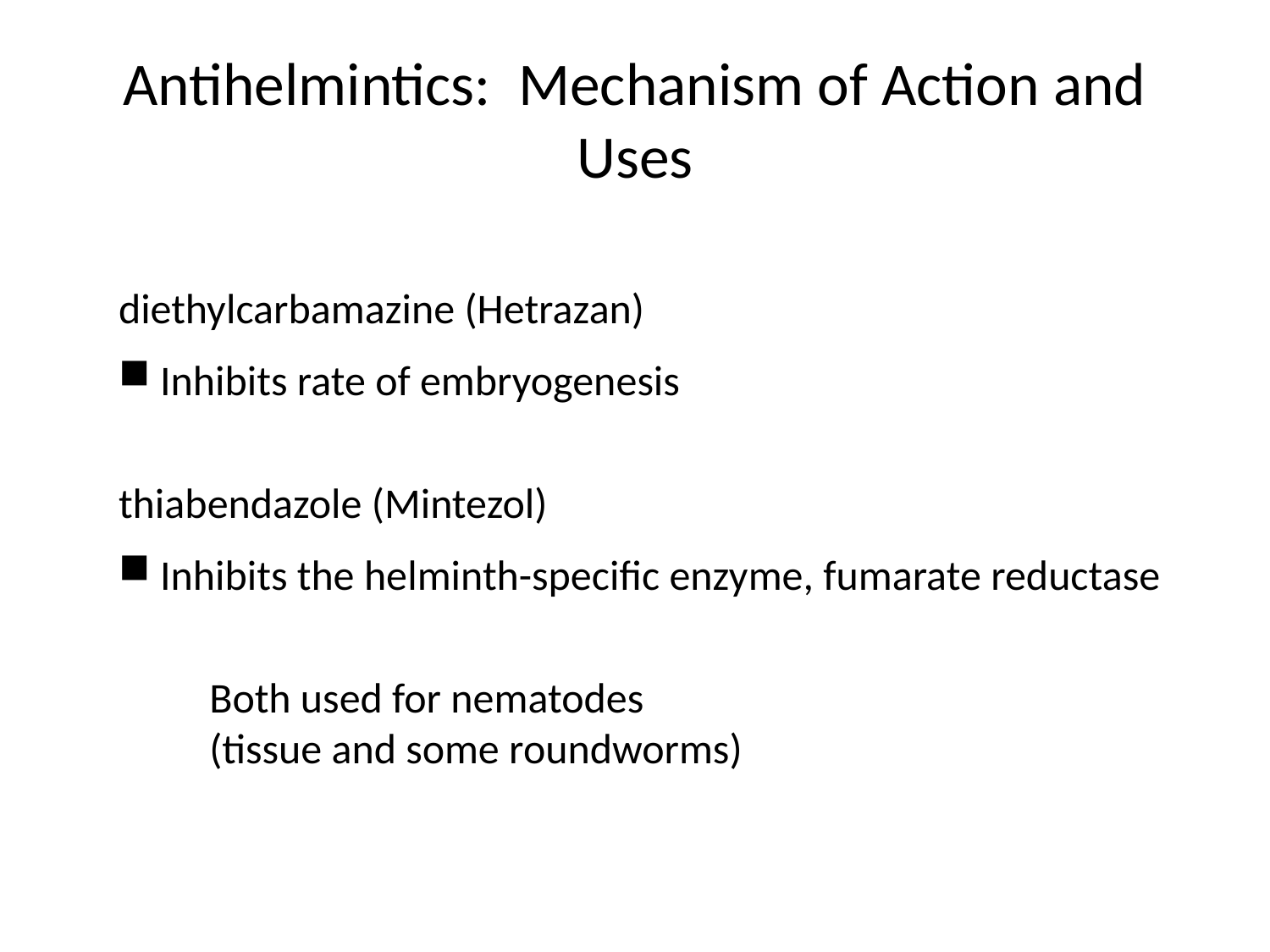

# Antihelmintics:  Mechanism of Action and Uses
diethylcarbamazine (Hetrazan)
Inhibits rate of embryogenesis
thiabendazole (Mintezol)
Inhibits the helminth-specific enzyme, fumarate reductase
Both used for nematodes
(tissue and some roundworms)